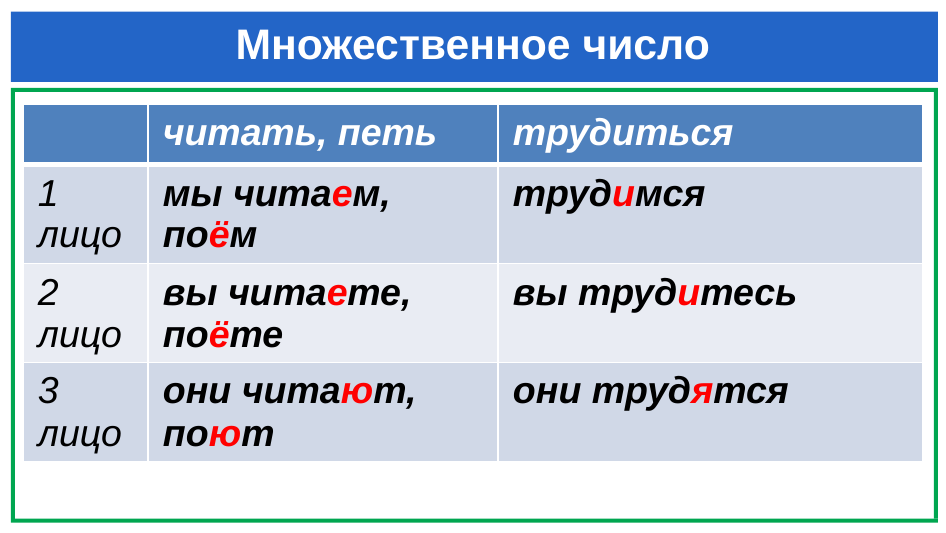

# Множественное число
|  | читать, петь | трудиться |
| --- | --- | --- |
| 1 лицо | мы читаем, поём | трудимся |
| 2 лицо | вы читаете, поёте | вы трудитесь |
| 3 лицо | они читают, поют | они трудятся |